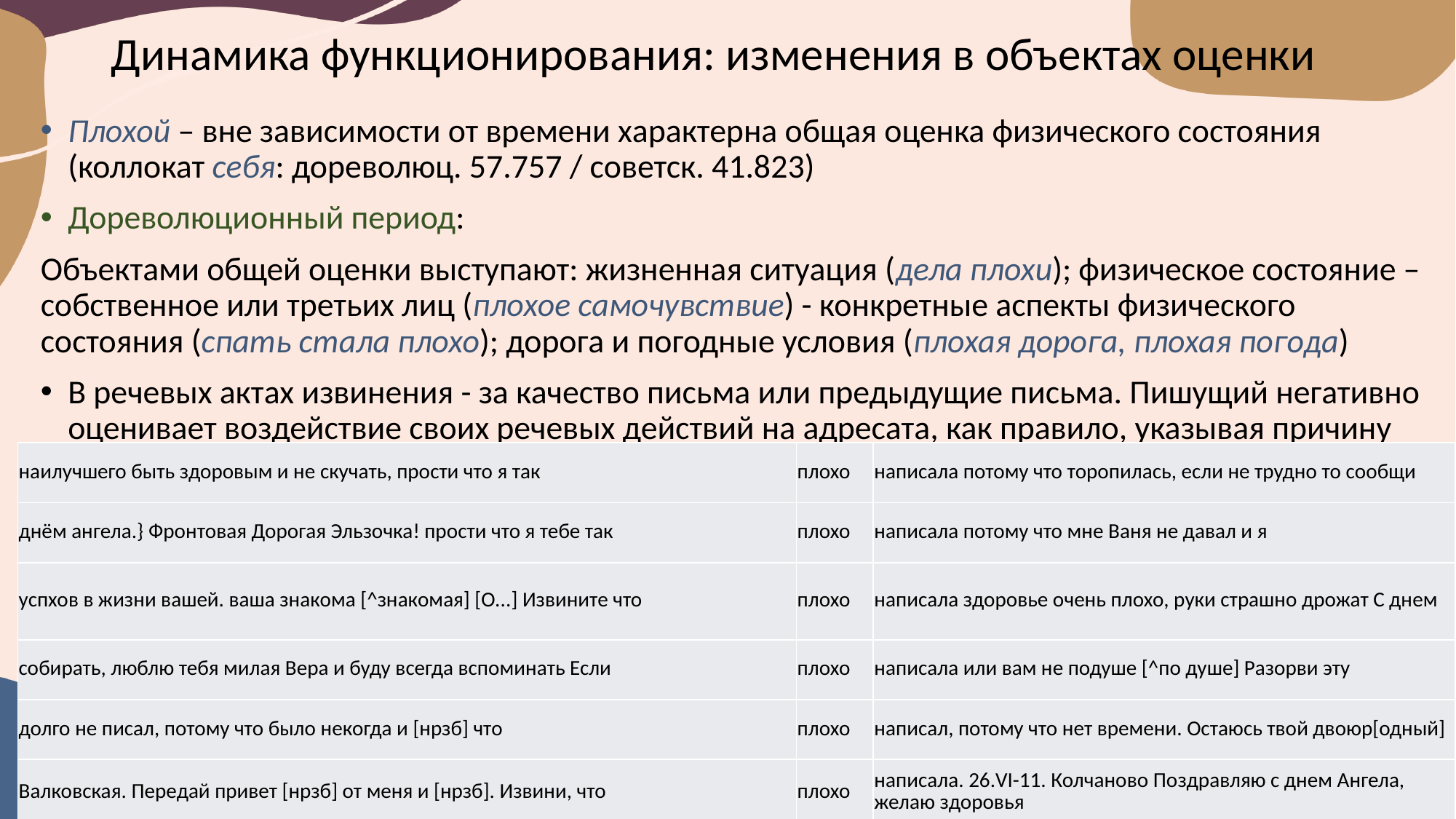

# Динамика функционирования: изменения в объектах оценки
Плохой – вне зависимости от времени характерна общая оценка физического состояния (коллокат себя: дореволюц. 57.757 / советск. 41.823)
Дореволюционный период:
Объектами общей оценки выступают: жизненная ситуация (дела плохи); физическое состояние – собственное или третьих лиц (плохое самочувствие) - конкретные аспекты физического состояния (спать стала плохо); дорога и погодные условия (плохая дорога, плохая погода)
В речевых актах извинения - за качество письма или предыдущие письма. Пишущий негативно оценивает воздействие своих речевых действий на адресата, как правило, указывая причину

| наилучшего быть здоровым и не скучать, прости что я так | плохо | написала потому что торопилась, если не трудно то сообщи |
| --- | --- | --- |
| днём ангела.} Фронтовая Дорогая Эльзочка! прости что я тебе так | плохо | написала потому что мне Ваня не давал и я |
| успхов в жизни вашей. ваша знакома [^знакомая] [О...] Извините что | плохо | написала здоровье очень плохо, руки страшно дрожат С днем |
| собирать, люблю тебя милая Вера и буду всегда вспоминать Если | плохо | написала или вам не подуше [^по душе] Разорви эту |
| долго не писал, потому что было некогда и [нрзб] что | плохо | написал, потому что нет времени. Остаюсь твой двоюр[одный] |
| Валковская. Передай привет [нрзб] от меня и [нрзб]. Извини, что | плохо | написала. 26.VI-11. Колчаново Поздравляю с днем Ангела, желаю здоровья |